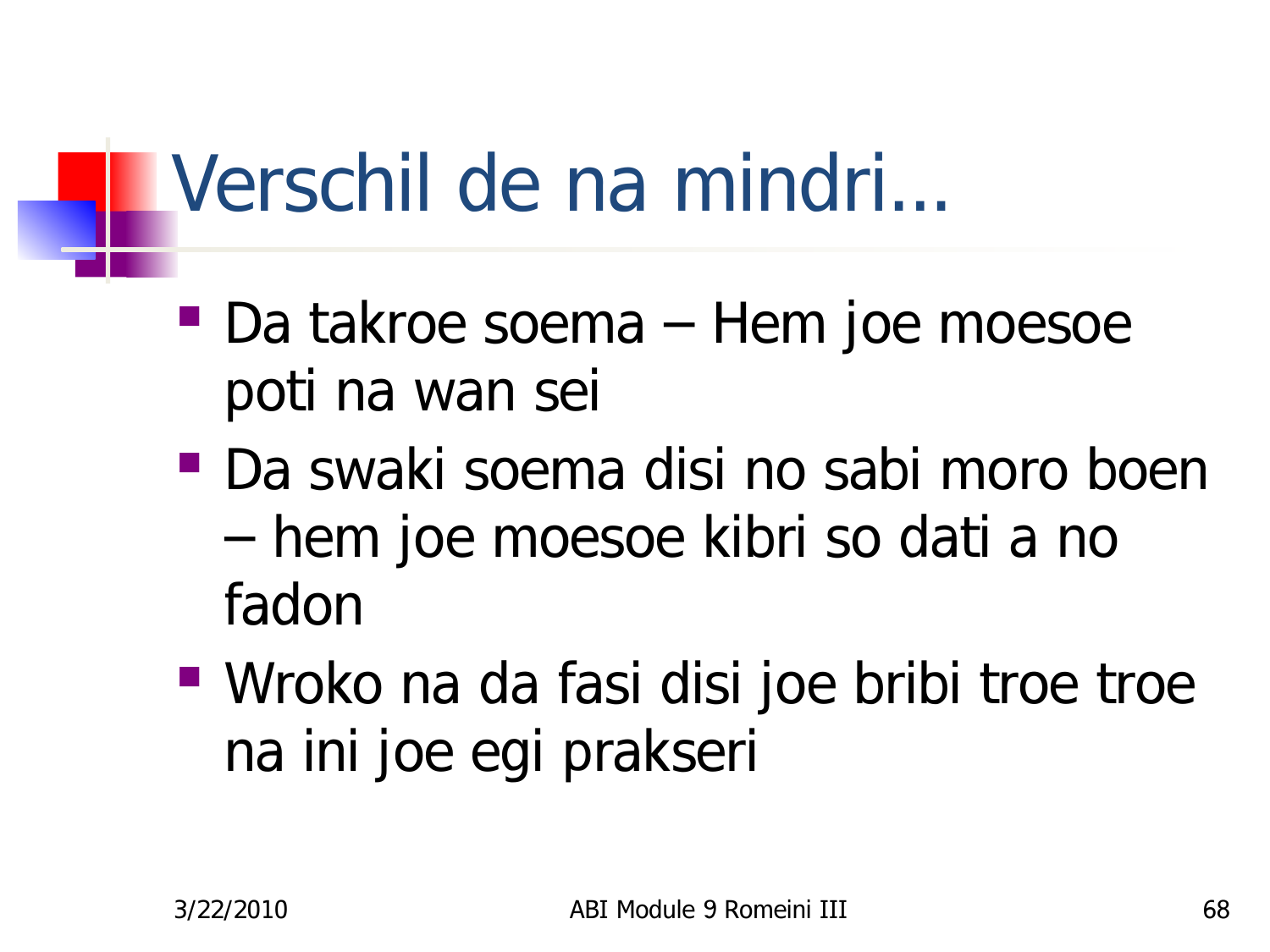

# Verschil de na mindri…
Da takroe soema – Hem joe moesoe poti na wan sei
Da swaki soema disi no sabi moro boen – hem joe moesoe kibri so dati a no fadon
Wroko na da fasi disi joe bribi troe troe na ini joe egi prakseri
3/22/2010
ABI Module 9 Romeini III
68